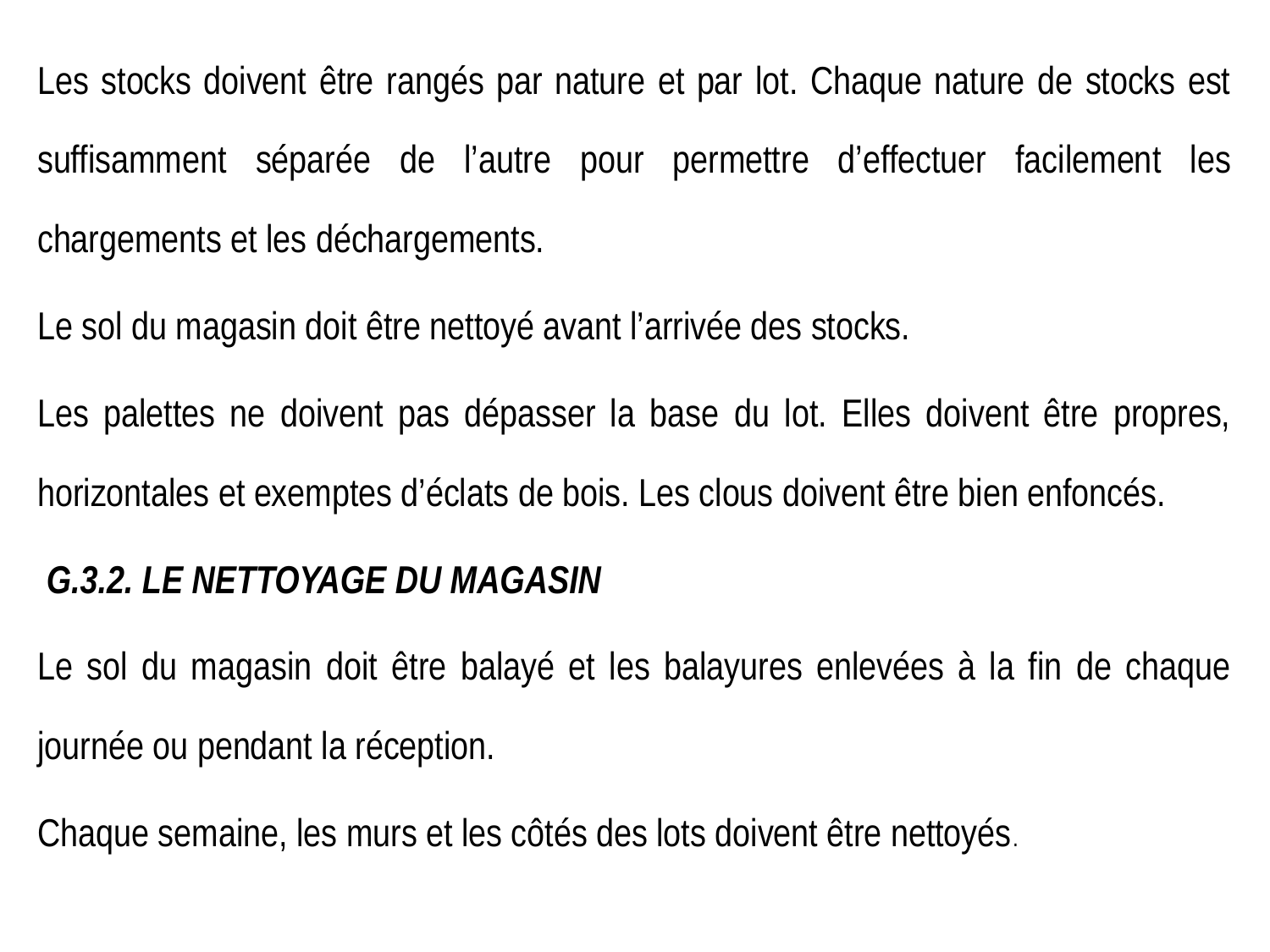

Les stocks doivent être rangés par nature et par lot. Chaque nature de stocks est suffisamment séparée de l’autre pour permettre d’effectuer facilement les chargements et les déchargements.
Le sol du magasin doit être nettoyé avant l’arrivée des stocks.
Les palettes ne doivent pas dépasser la base du lot. Elles doivent être propres, horizontales et exemptes d’éclats de bois. Les clous doivent être bien enfoncés.
 G.3.2. Le nettoyage du magasin
Le sol du magasin doit être balayé et les balayures enlevées à la fin de chaque journée ou pendant la réception.
Chaque semaine, les murs et les côtés des lots doivent être nettoyés.